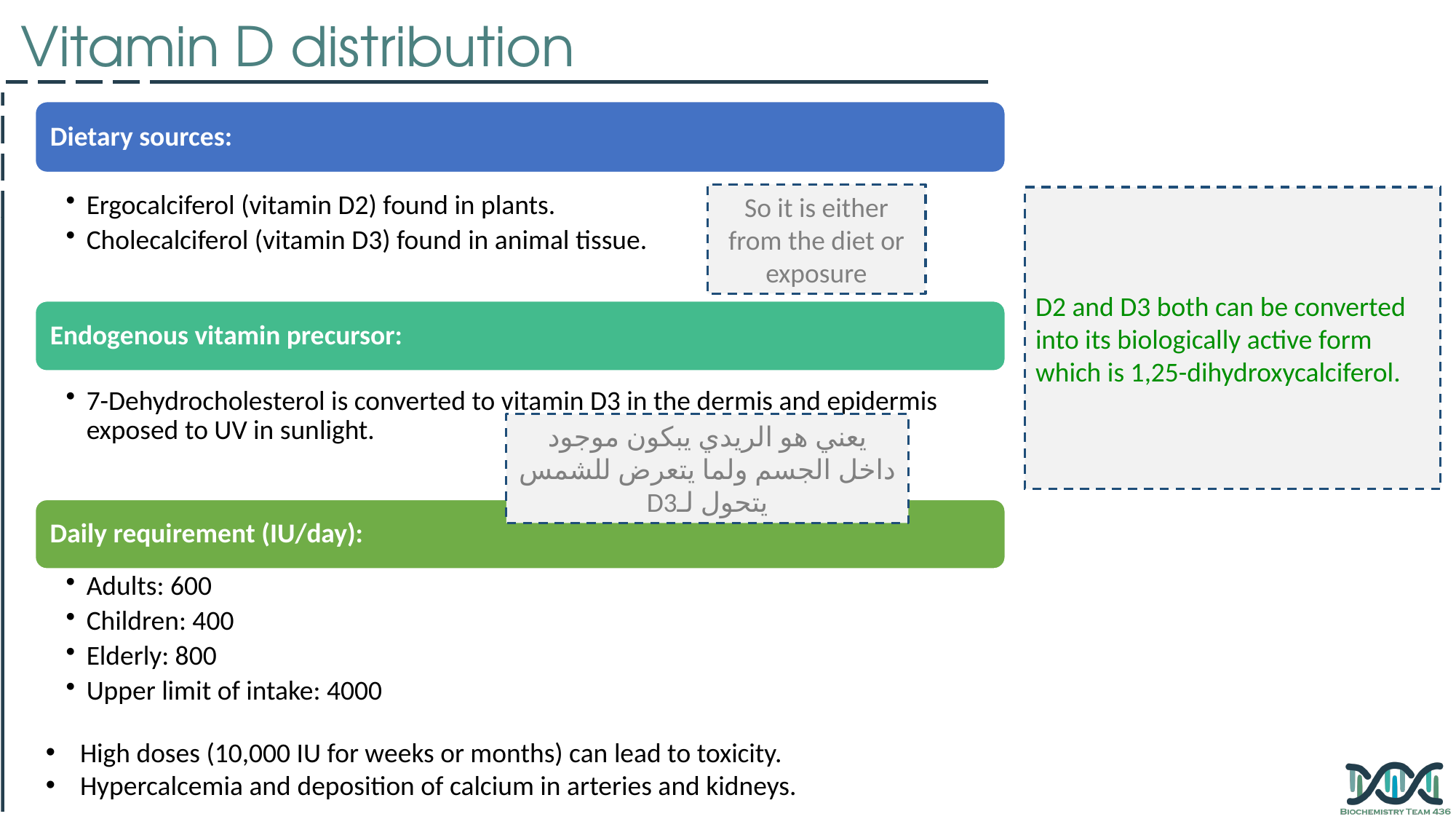

Vitamin D distribution
Dietary sources:

Ergocalciferol (vitamin D2) found in plants.
Cholecalciferol (vitamin D3) found in animal tissue.
Endogenous vitamin precursor:

7-Dehydrocholesterol is converted to vitamin D3 in the dermis and epidermis exposed to UV in sunlight.
Daily requirement (IU/day):
Adults: 600
Children: 400
Elderly: 800
Upper limit of intake: 4000
So it is either from the diet or exposure
D2 and D3 both can be converted into its biologically active form which is 1,25-dihydroxycalciferol.
يعني هو الريدي يبكون موجود داخل الجسم ولما يتعرض للشمس يتحول لـD3
High doses (10,000 IU for weeks or months) can lead to toxicity.
Hypercalcemia and deposition of calcium in arteries and kidneys.